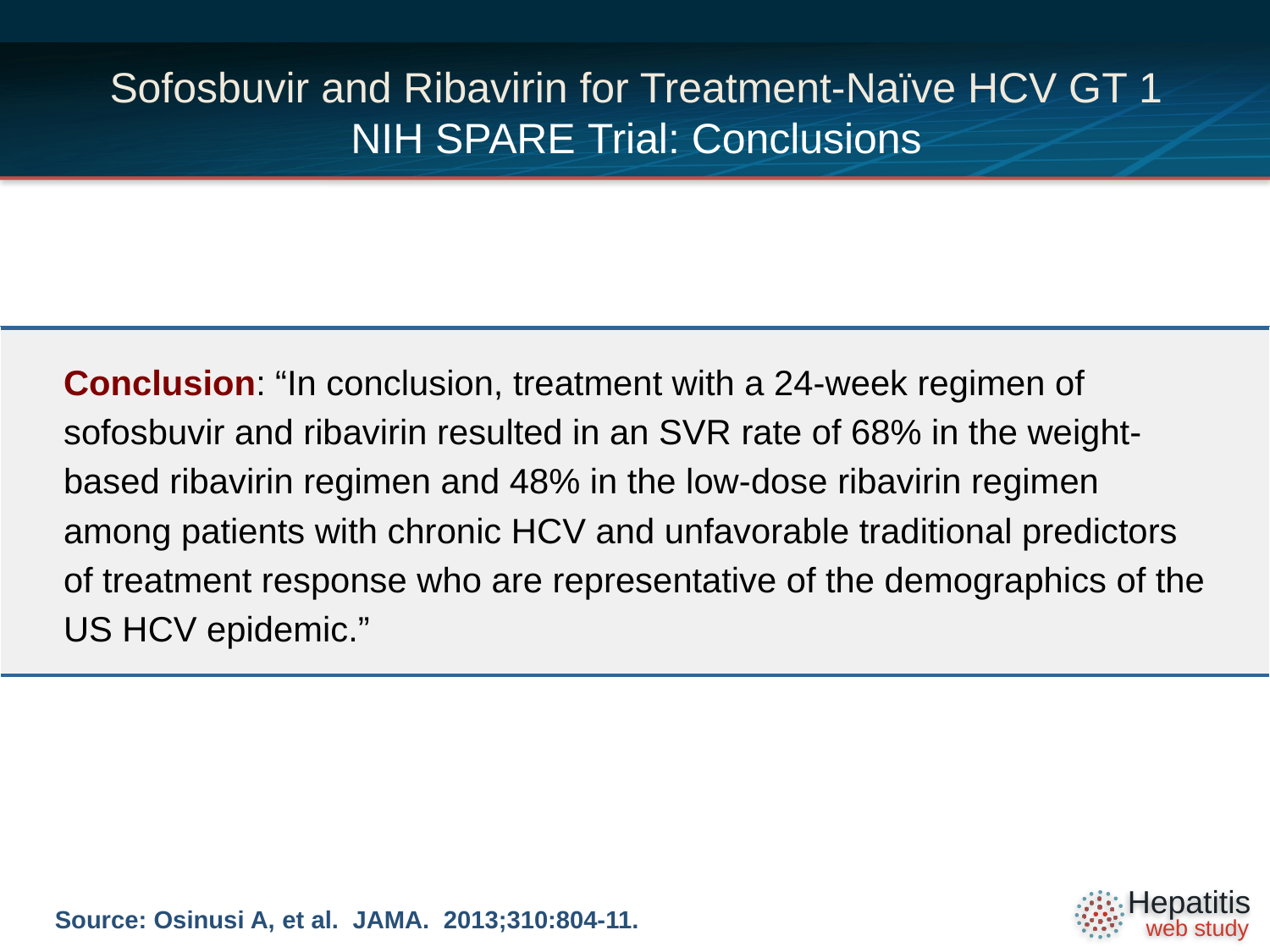

# Sofosbuvir and Ribavirin for Treatment-Naïve HCV GT 1 NIH SPARE Trial: Conclusions
| Conclusion: “In conclusion, treatment with a 24-week regimen of sofosbuvir and ribavirin resulted in an SVR rate of 68% in the weight-based ribavirin regimen and 48% in the low-dose ribavirin regimen among patients with chronic HCV and unfavorable traditional predictors of treatment response who are representative of the demographics of the US HCV epidemic.” |
| --- |
Source: Osinusi A, et al.  JAMA.  2013;310:804-11.